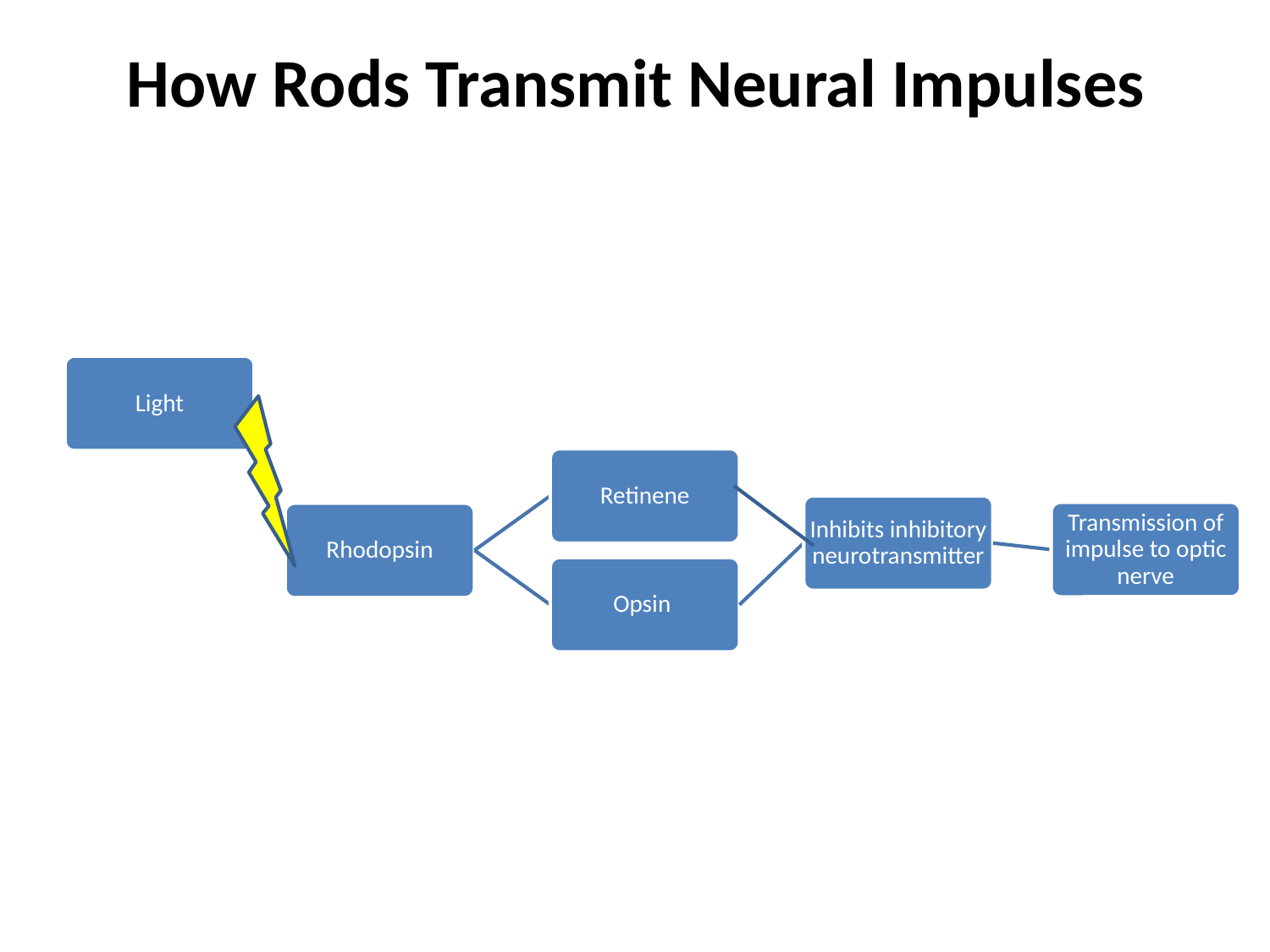

# How Rods Transmit Neural Impulses
Light

Rhodopsin

Retinene

Opsin

Inhibits inhibitory neurotransmitter

Transmission of impulse to optic nerve